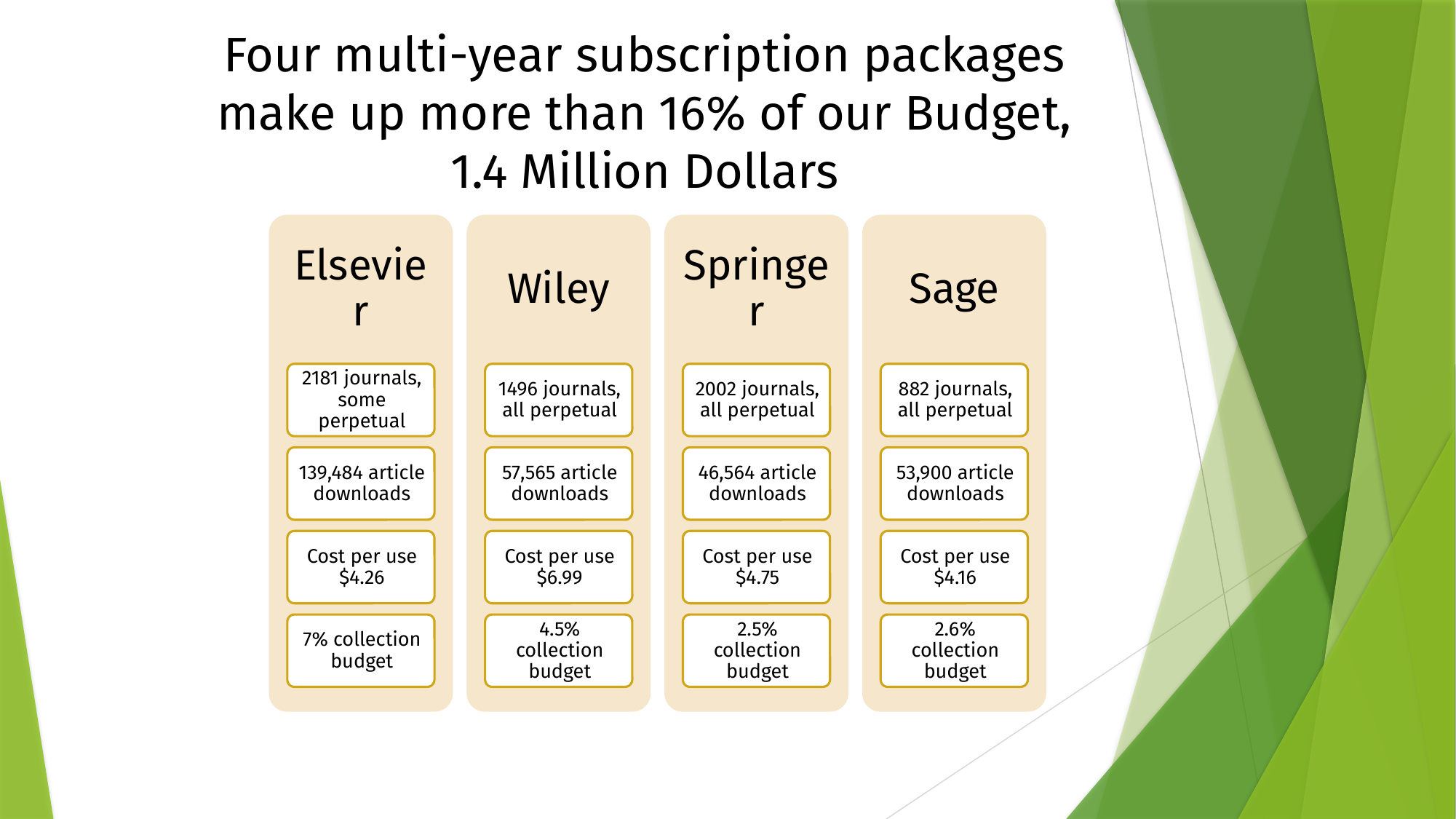

Four multi-year subscription packages make up more than 16% of our Budget, 1.4 Million Dollars
Elsevier
2181 journals, some perpetual
139,484 article downloads
Cost per use $4.26
7% collection budget
Wiley
1496 journals, all perpetual
57,565 article downloads
Cost per use $6.99
4.5% collection budget
Springer
2002 journals, all perpetual
46,564 article downloads
Cost per use $4.75
2.5% collection budget
Sage
882 journals, all perpetual
53,900 article downloads
Cost per use $4.16
2.6% collection budget